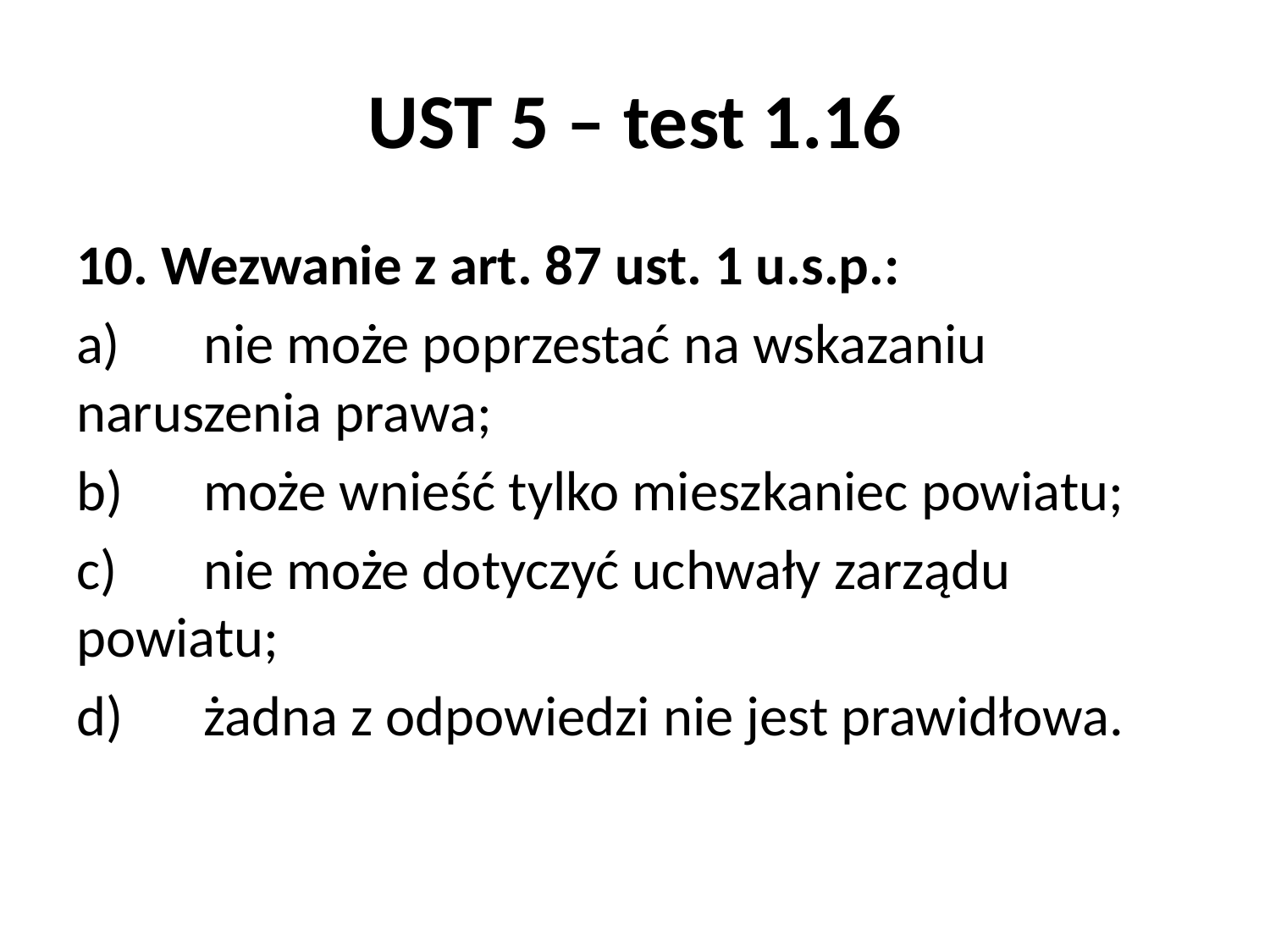

# UST 5 – test 1.16
10. Wezwanie z art. 87 ust. 1 u.s.p.:
a)	nie może poprzestać na wskazaniu naruszenia prawa;
b)	może wnieść tylko mieszkaniec powiatu;
c)	nie może dotyczyć uchwały zarządu powiatu;
d)	żadna z odpowiedzi nie jest prawidłowa.